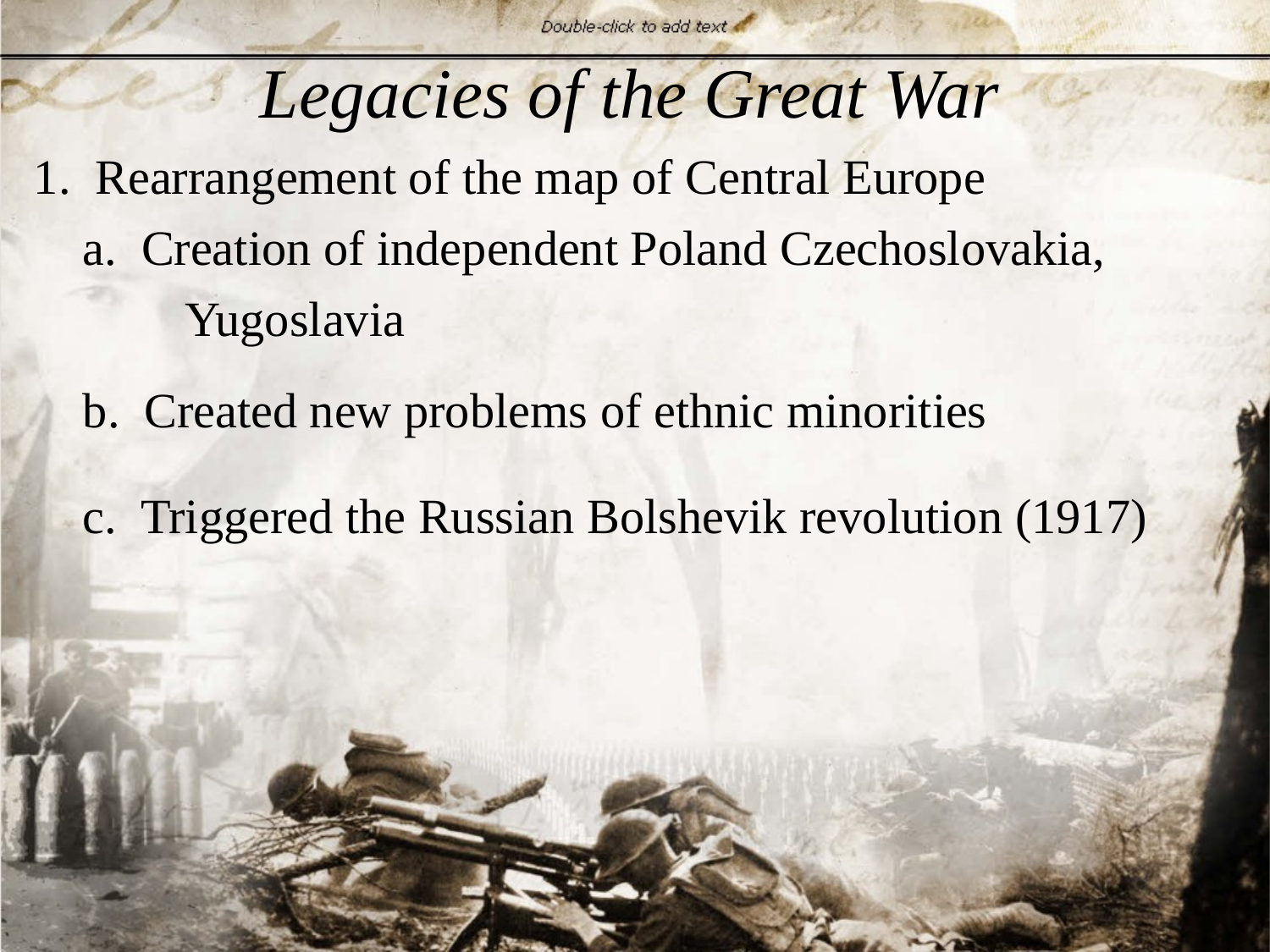

# Legacies of the Great War
1.  Rearrangement of the map of Central Europe
    a.  Creation of independent Poland Czechoslovakia,
	  Yugoslavia

    b.  Created new problems of ethnic minorities

    c.  Triggered the Russian Bolshevik revolution (1917)